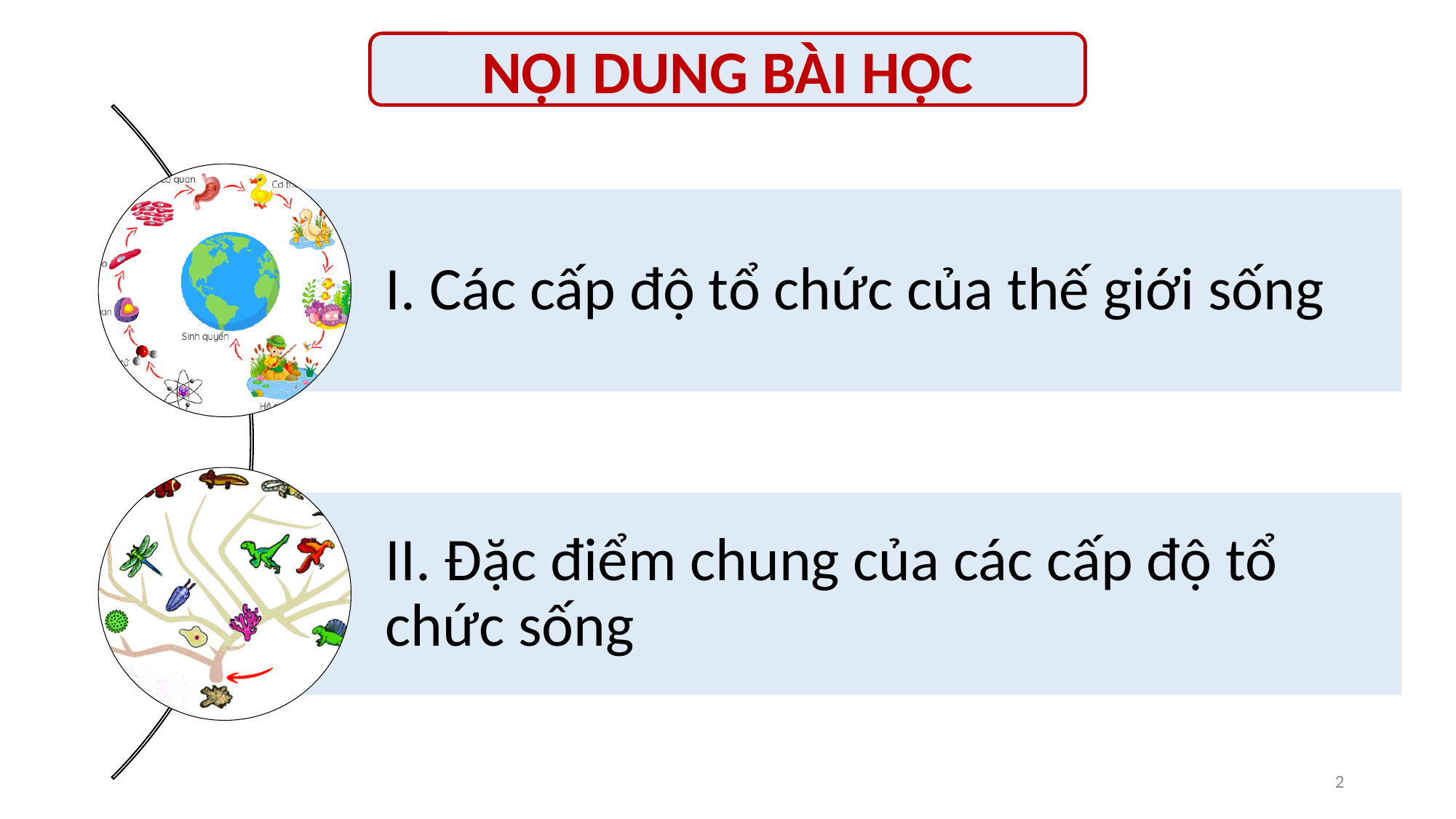

NỘI DUNG BÀI HỌC
I. Các cấp độ tổ chức của thế giới sống
II. Đặc điểm chung của các cấp độ tổ chức sống
2